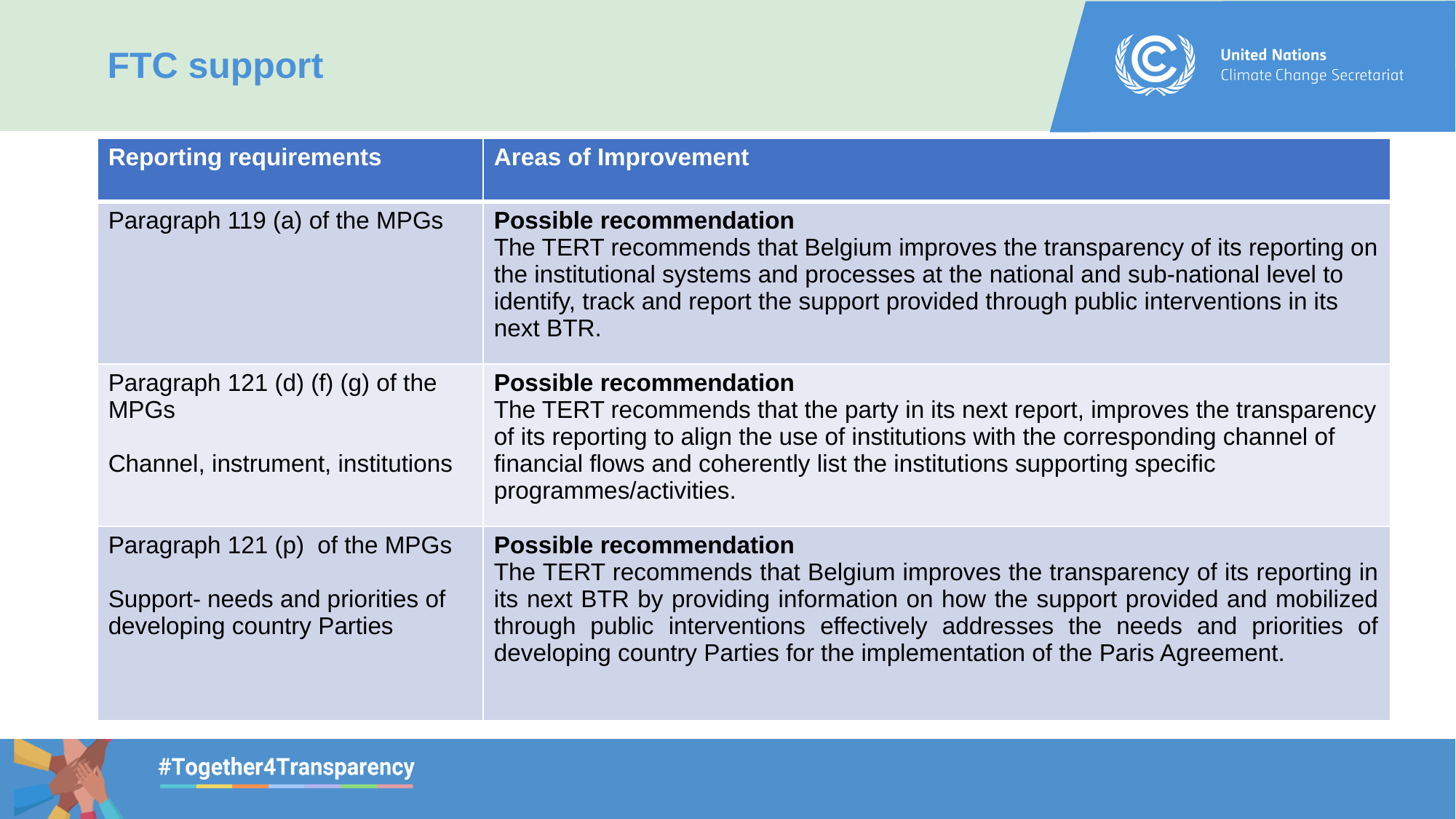

FTC support
| Reporting requirements | Areas of Improvement |
| --- | --- |
| Paragraph 119 (a) of the MPGs | Possible recommendation The TERT recommends that Belgium improves the transparency of its reporting on the institutional systems and processes at the national and sub-national level to identify, track and report the support provided through public interventions in its next BTR. |
| Paragraph 121 (d) (f) (g) of the MPGs Channel, instrument, institutions | Possible recommendation The TERT recommends that the party in its next report, improves the transparency of its reporting to align the use of institutions with the corresponding channel of financial flows and coherently list the institutions supporting specific programmes/activities. |
| Paragraph 121 (p)  of the MPGs Support- needs and priorities of developing country Parties | Possible recommendation The TERT recommends that Belgium improves the transparency of its reporting in its next BTR by providing information on how the support provided and mobilized through public interventions effectively addresses the needs and priorities of developing country Parties for the implementation of the Paris Agreement. |